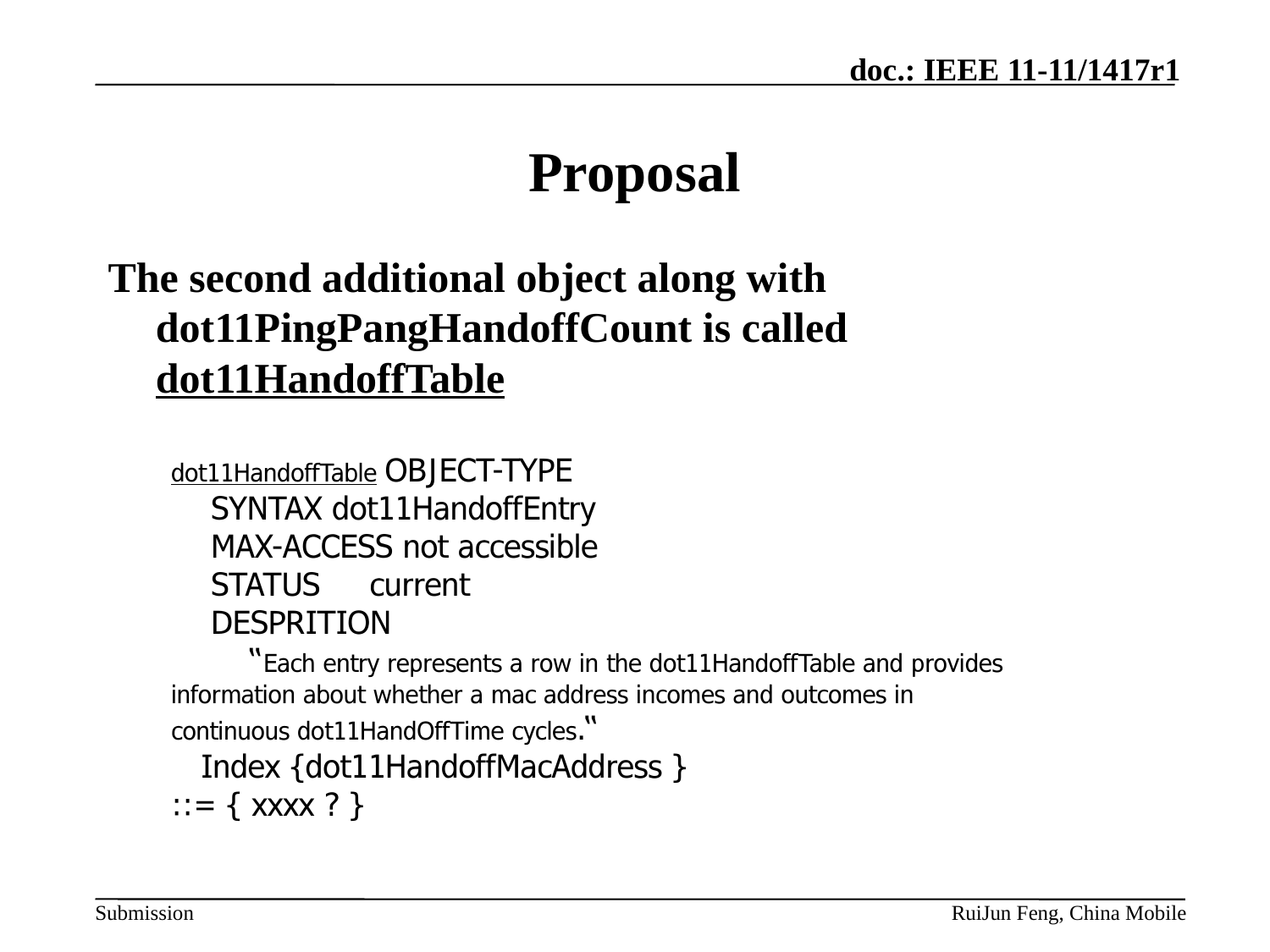

# Proposal
The second additional object along with dot11PingPangHandoffCount is called dot11HandoffTable
dot11HandoffTable OBJECT-TYPE
    SYNTAX dot11HandoffEntry
    MAX-ACCESS not accessible
    STATUS     current
    DESPRITION
        “Each entry represents a row in the dot11HandoffTable and provides information about whether a mac address incomes and outcomes in continuous dot11HandOffTime cycles.“
   Index {dot11HandoffMacAddress }
::= { xxxx ? }
RuiJun Feng, China Mobile